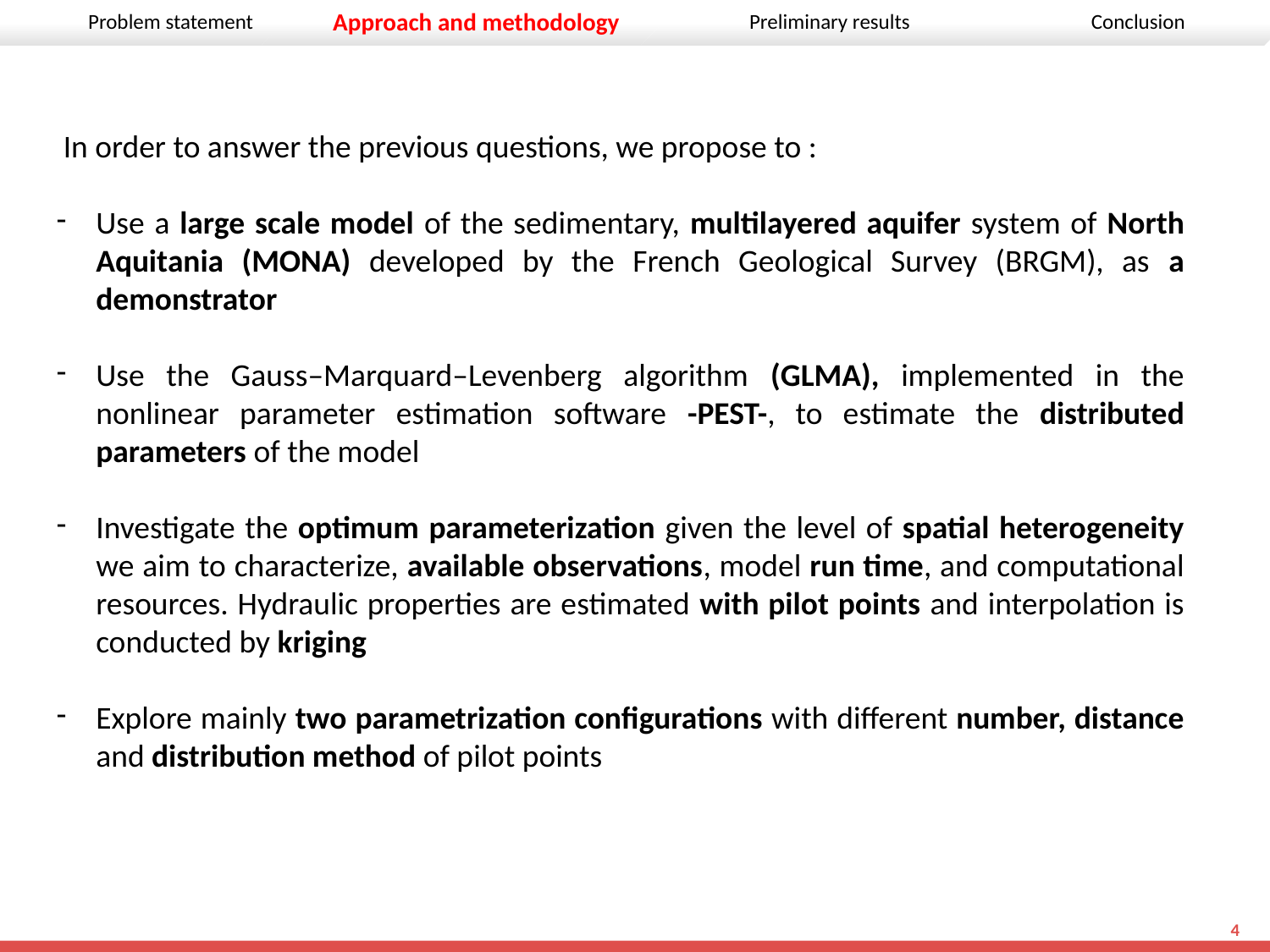

Problem statement
Approach and methodology
Preliminary results
Conclusion

 In order to answer the previous questions, we propose to :

Use a large scale model of the sedimentary, multilayered aquifer system of North Aquitania (MONA) developed by the French Geological Survey (BRGM), as a demonstrator

Use the Gauss–Marquard–Levenberg algorithm (GLMA), implemented in the nonlinear parameter estimation software -PEST-, to estimate the distributed parameters of the model

Investigate the optimum parameterization given the level of spatial heterogeneity we aim to characterize, available observations, model run time, and computational resources. Hydraulic properties are estimated with pilot points and interpolation is conducted by kriging

Explore mainly two parametrization configurations with different number, distance and distribution method of pilot points